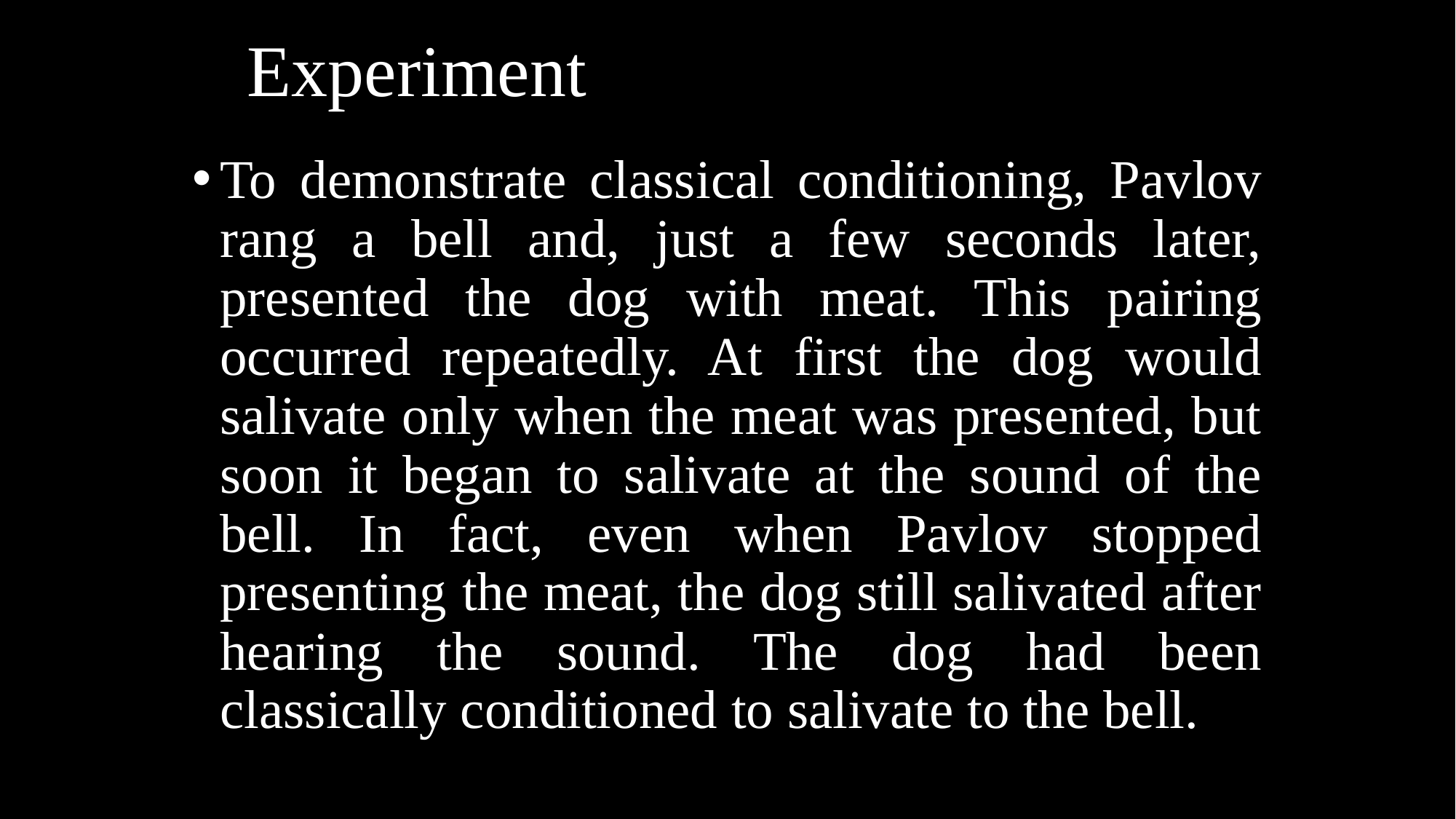

# Experiment
To demonstrate classical conditioning, Pavlov rang a bell and, just a few seconds later, presented the dog with meat. This pairing occurred repeatedly. At first the dog would salivate only when the meat was presented, but soon it began to salivate at the sound of the bell. In fact, even when Pavlov stopped presenting the meat, the dog still salivated after hearing the sound. The dog had been classically conditioned to salivate to the bell.